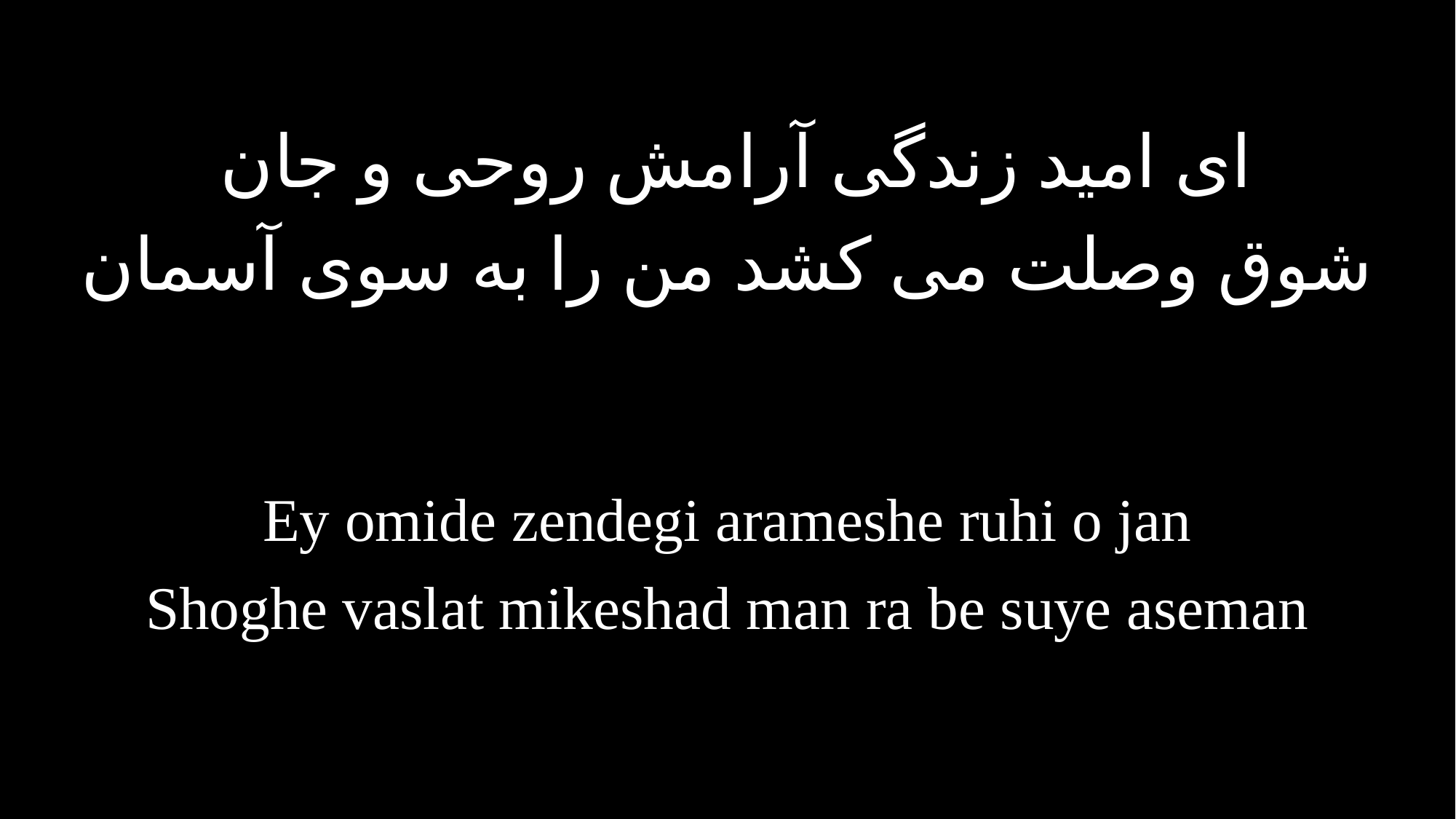

اى اميد زندگى آرامش روحى و جان
شوق وصلت مى كشد من را به سوى آسمان

Ey omide zendegi arameshe ruhi o jan
Shoghe vaslat mikeshad man ra be suye aseman